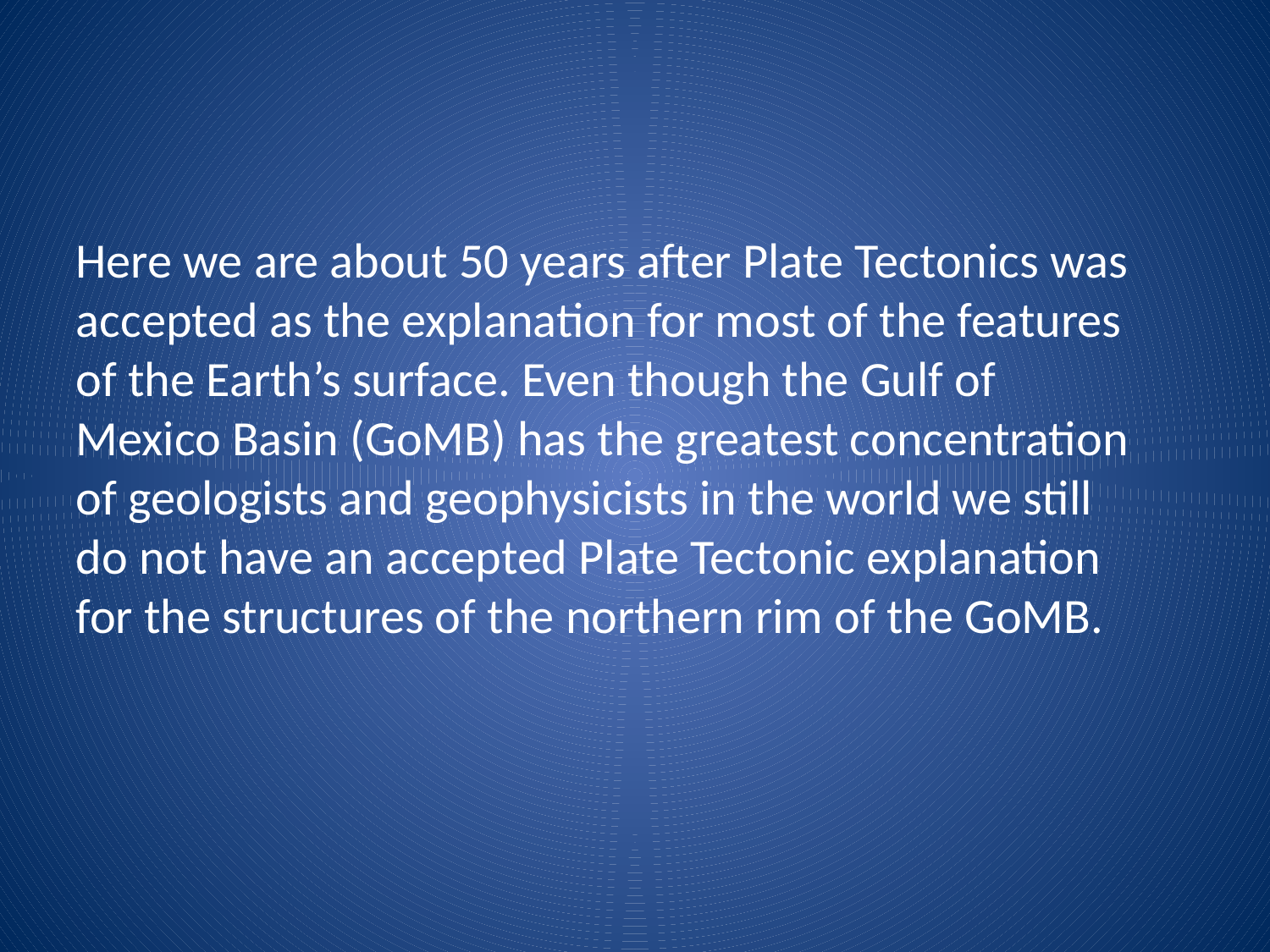

Here we are about 50 years after Plate Tectonics was accepted as the explanation for most of the features of the Earth’s surface. Even though the Gulf of Mexico Basin (GoMB) has the greatest concentration of geologists and geophysicists in the world we still do not have an accepted Plate Tectonic explanation for the structures of the northern rim of the GoMB.